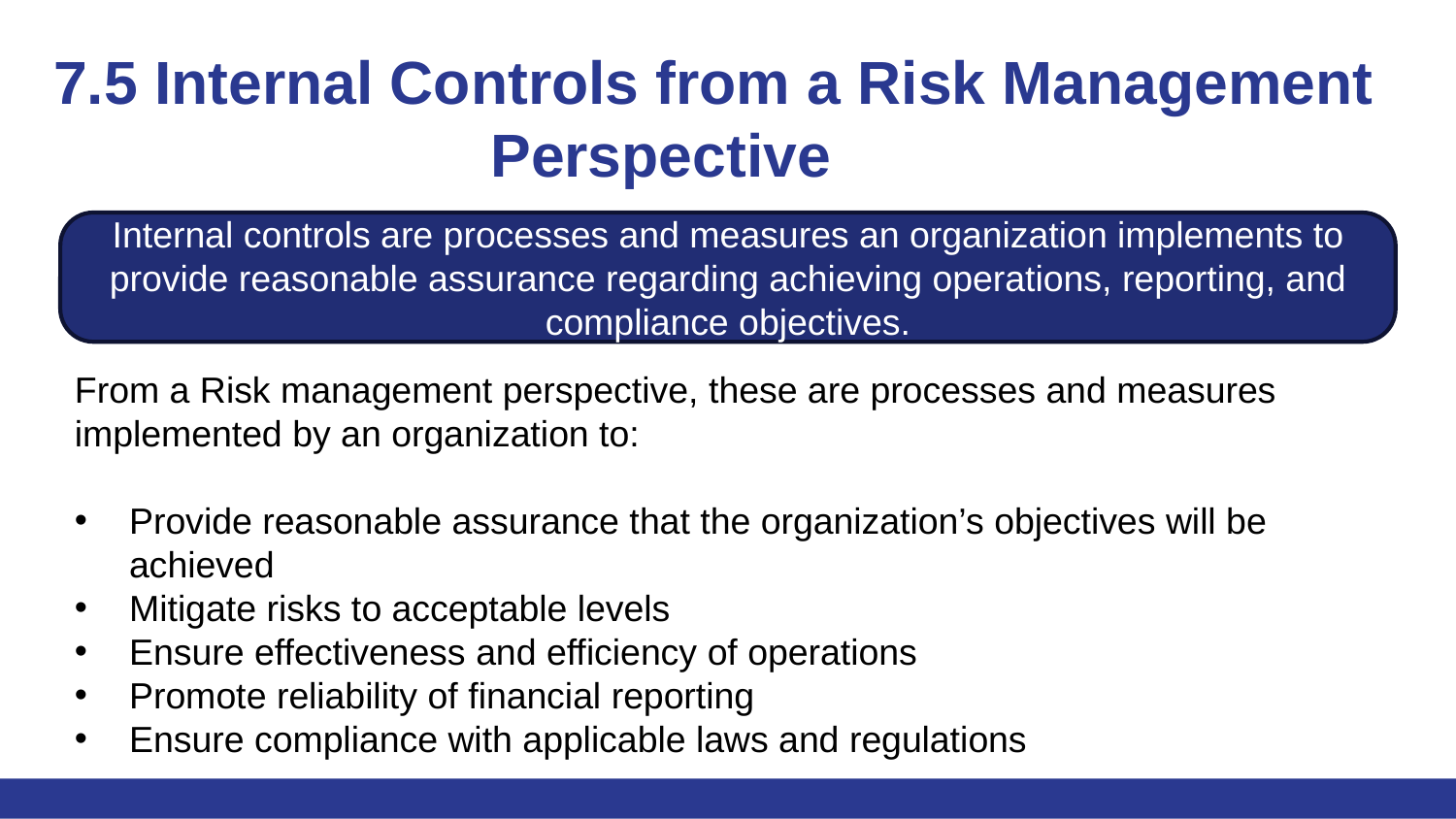

# 7.5 Internal Controls from a Risk Management 			Perspective
Internal controls are processes and measures an organization implements to provide reasonable assurance regarding achieving operations, reporting, and compliance objectives.
From a Risk management perspective, these are processes and measures implemented by an organization to:

Provide reasonable assurance that the organization’s objectives will be achieved
Mitigate risks to acceptable levels
Ensure effectiveness and efficiency of operations
Promote reliability of financial reporting
Ensure compliance with applicable laws and regulations